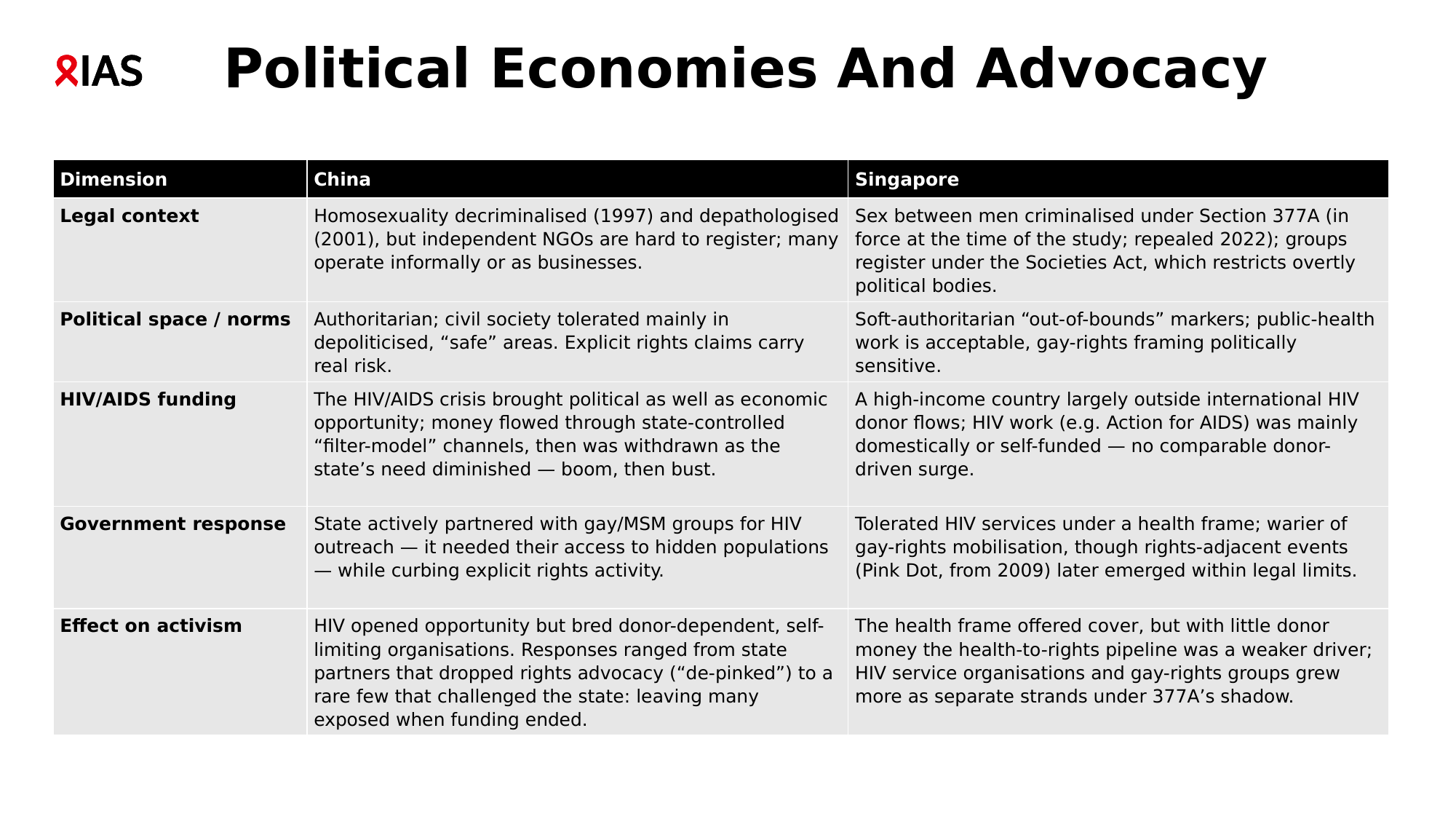

# Political Economies And Advocacy
| Dimension | China | Singapore |
| --- | --- | --- |
| Legal context | Homosexuality decriminalised (1997) and depathologised (2001), but independent NGOs are hard to register; many operate informally or as businesses. | Sex between men criminalised under Section 377A (in force at the time of the study; repealed 2022); groups register under the Societies Act, which restricts overtly political bodies. |
| Political space / norms | Authoritarian; civil society tolerated mainly in depoliticised, “safe” areas. Explicit rights claims carry real risk. | Soft-authoritarian “out-of-bounds” markers; public-health work is acceptable, gay-rights framing politically sensitive. |
| HIV/AIDS funding | The HIV/AIDS crisis brought political as well as economic opportunity; money flowed through state-controlled “filter-model” channels, then was withdrawn as the state’s need diminished — boom, then bust. | A high-income country largely outside international HIV donor flows; HIV work (e.g. Action for AIDS) was mainly domestically or self-funded — no comparable donor-driven surge. |
| Government response | State actively partnered with gay/MSM groups for HIV outreach — it needed their access to hidden populations — while curbing explicit rights activity. | Tolerated HIV services under a health frame; warier of gay-rights mobilisation, though rights-adjacent events (Pink Dot, from 2009) later emerged within legal limits. |
| Effect on activism | HIV opened opportunity but bred donor-dependent, self-limiting organisations. Responses ranged from state partners that dropped rights advocacy (“de-pinked”) to a rare few that challenged the state: leaving many exposed when funding ended. | The health frame offered cover, but with little donor money the health-to-rights pipeline was a weaker driver; HIV service organisations and gay-rights groups grew more as separate strands under 377A’s shadow. |